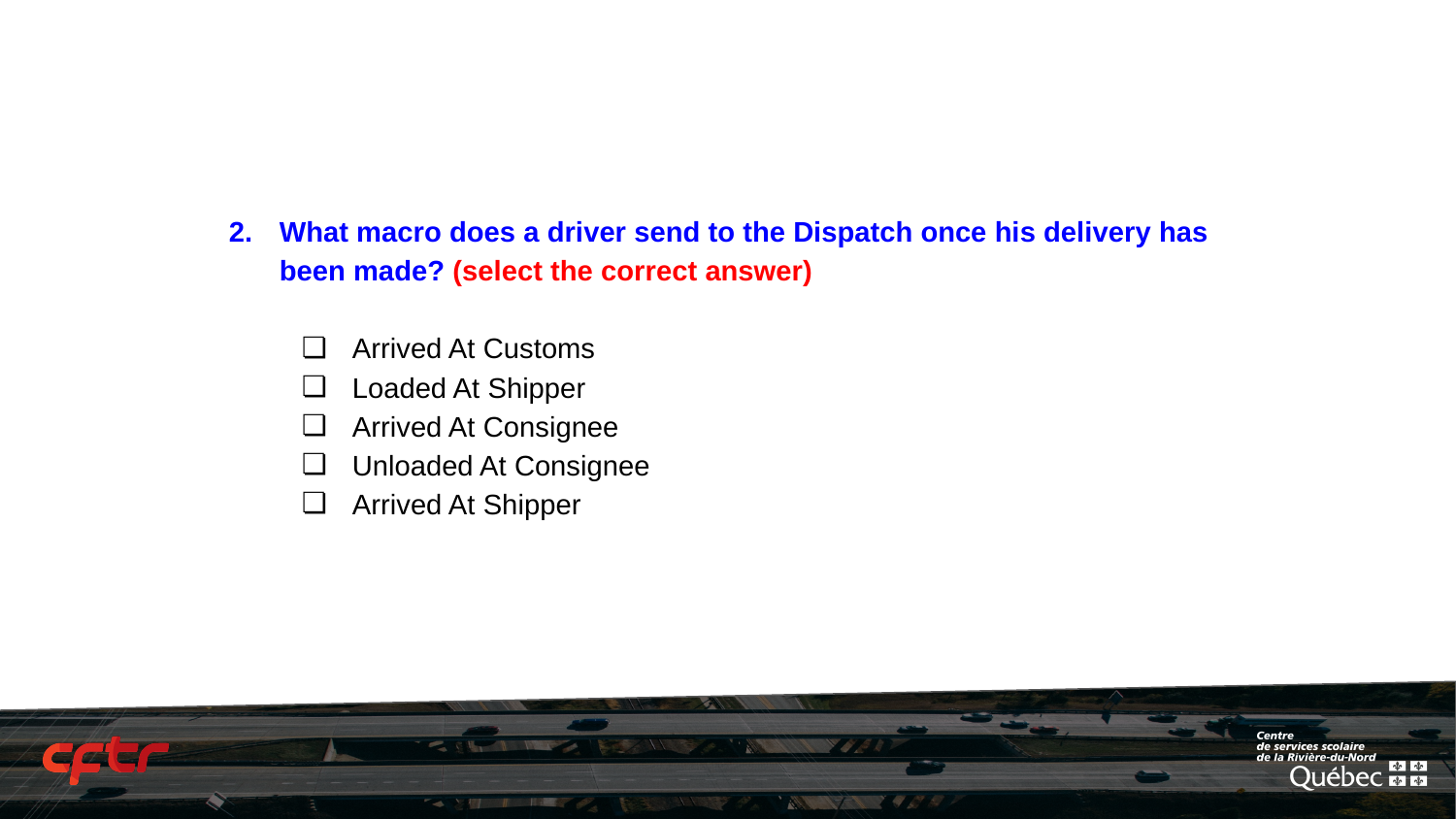

What macro does a driver send to the Dispatch once his delivery has been made? (select the correct answer)

Arrived At Customs
Loaded At Shipper
Arrived At Consignee
Unloaded At Consignee
Arrived At Shipper